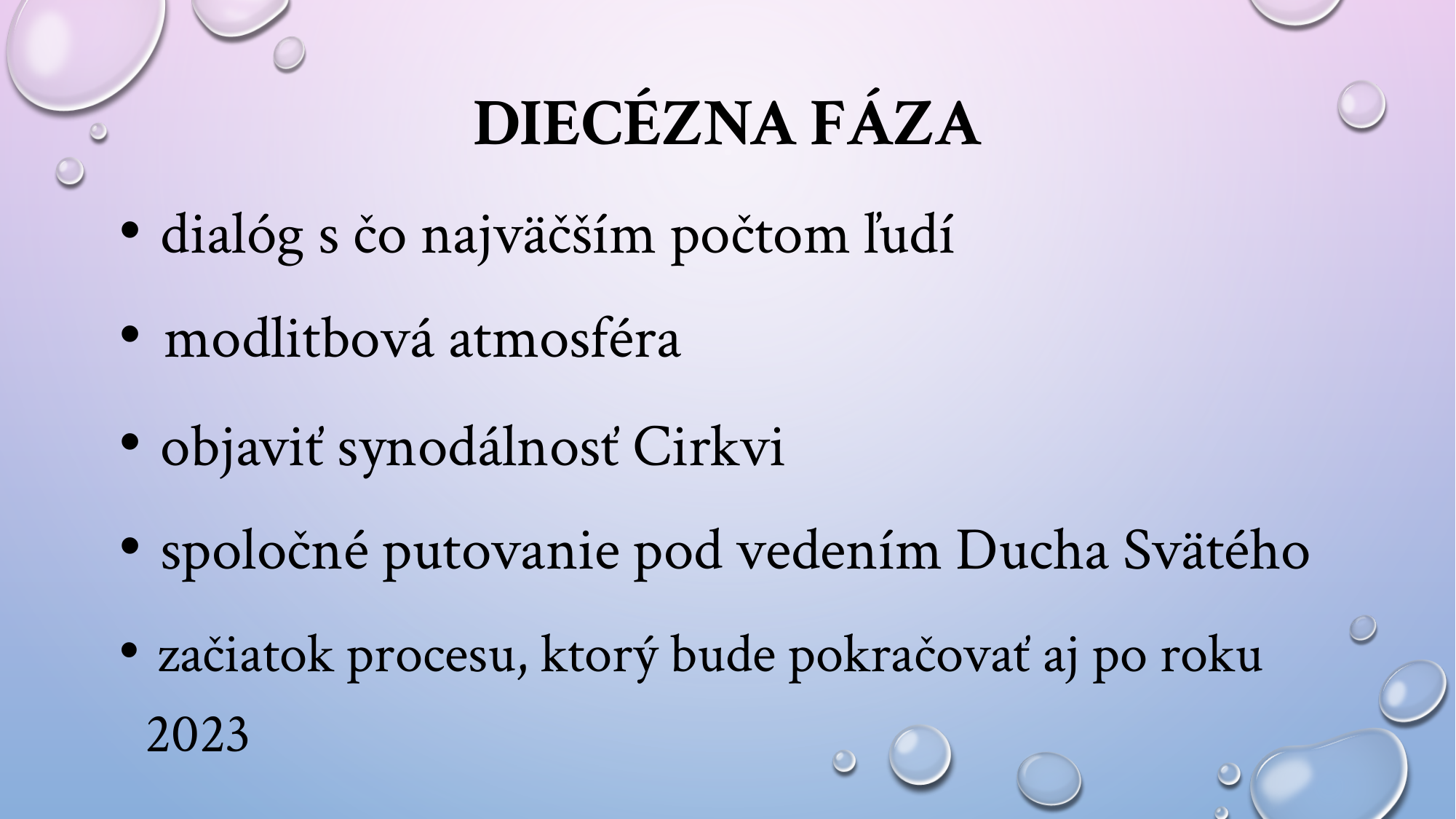

# Diecézna fáza
 dialóg s čo najväčším počtom ľudí
 modlitbová atmosféra
 objaviť synodálnosť Cirkvi
 spoločné putovanie pod vedením Ducha Svätého
 začiatok procesu, ktorý bude pokračovať aj po roku 2023